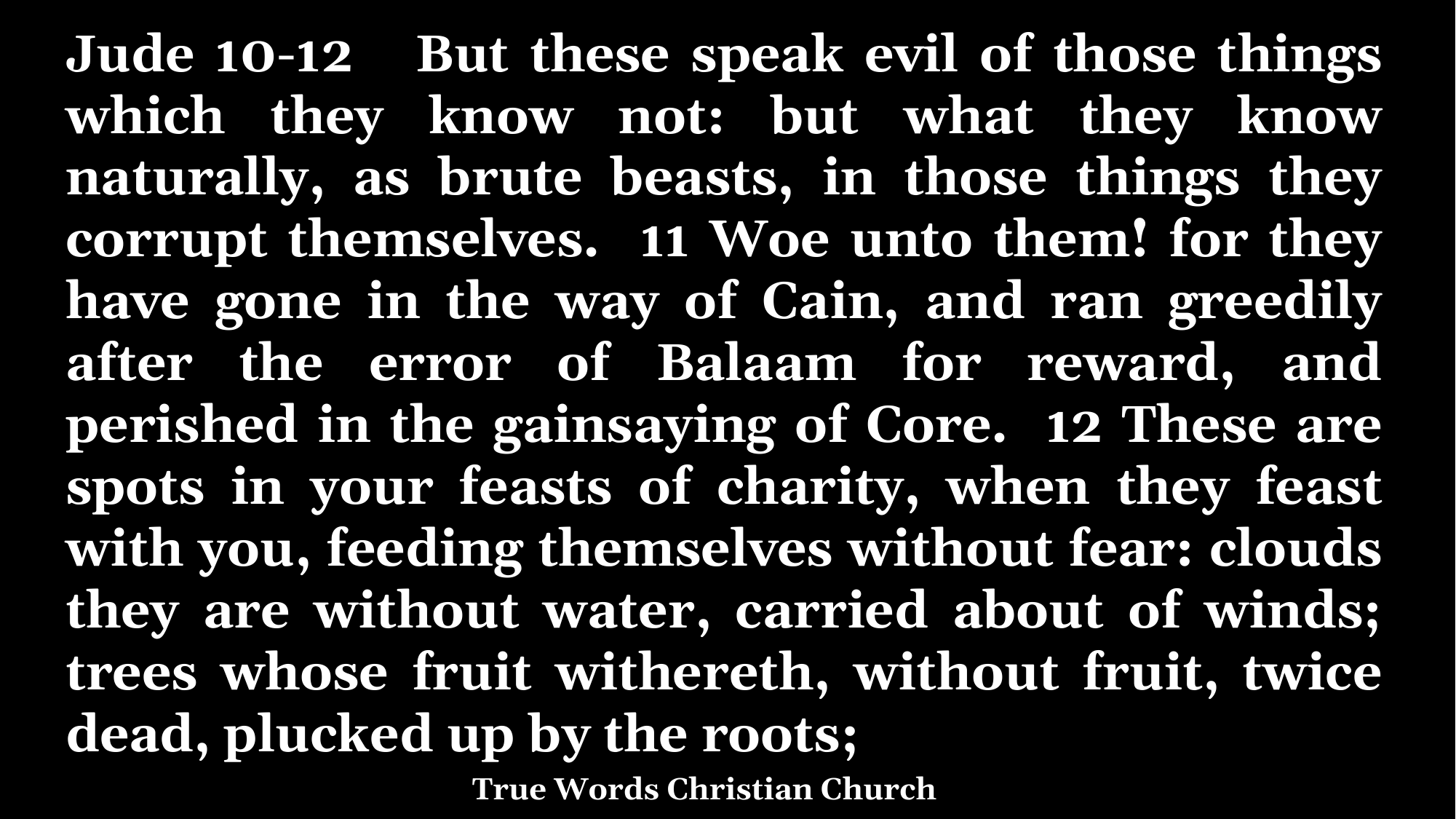

Jude 10-12   But these speak evil of those things which they know not: but what they know naturally, as brute beasts, in those things they corrupt themselves.  11 Woe unto them! for they have gone in the way of Cain, and ran greedily after the error of Balaam for reward, and perished in the gainsaying of Core.  12 These are spots in your feasts of charity, when they feast with you, feeding themselves without fear: clouds they are without water, carried about of winds; trees whose fruit withereth, without fruit, twice dead, plucked up by the roots;
True Words Christian Church